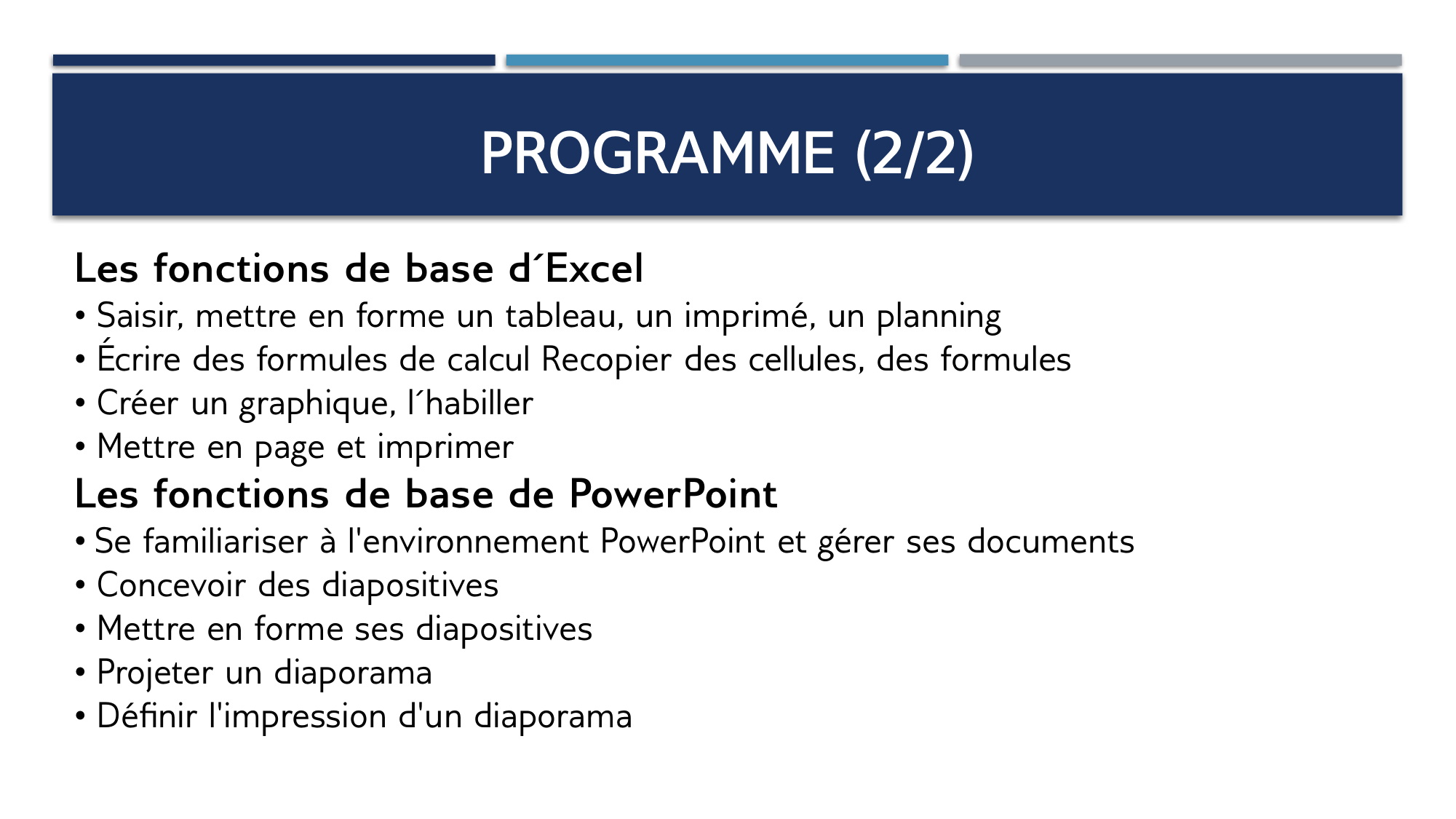

# PROGRAMME (2/2)
Les fonctions de base d´Excel
• Saisir, mettre en forme un tableau, un imprimé, un planning
• Écrire des formules de calcul Recopier des cellules, des formules
• Créer un graphique, l´habiller
• Mettre en page et imprimer
Les fonctions de base de PowerPoint
• Se familiariser à l'environnement PowerPoint et gérer ses documents
• Concevoir des diapositives
• Mettre en forme ses diapositives
• Projeter un diaporama
• Définir l'impression d'un diaporama